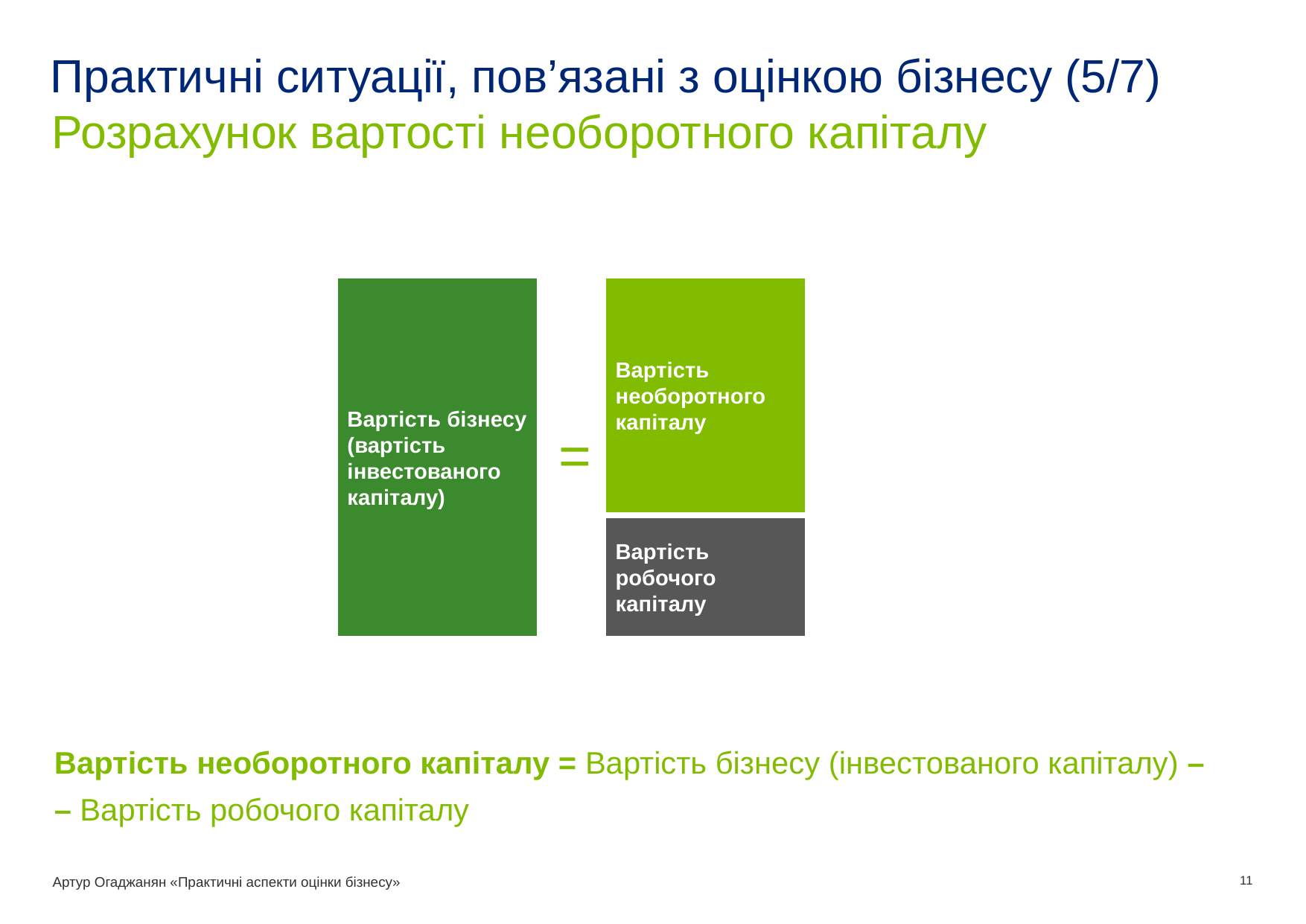

# Практичні ситуації, пов’язані з оцінкою бізнесу (5/7)
Розрахунок вартості необоротного капіталу
Вартість бізнесу (вартість інвестованого капіталу)
Вартість необоротного капіталу
=
Вартість робочого капіталу
Вартість необоротного капіталу = Вартість бізнесу (інвестованого капіталу) –
– Вартість робочого капіталу
Артур Огаджанян «Практичні аспекти оцінки бізнесу»